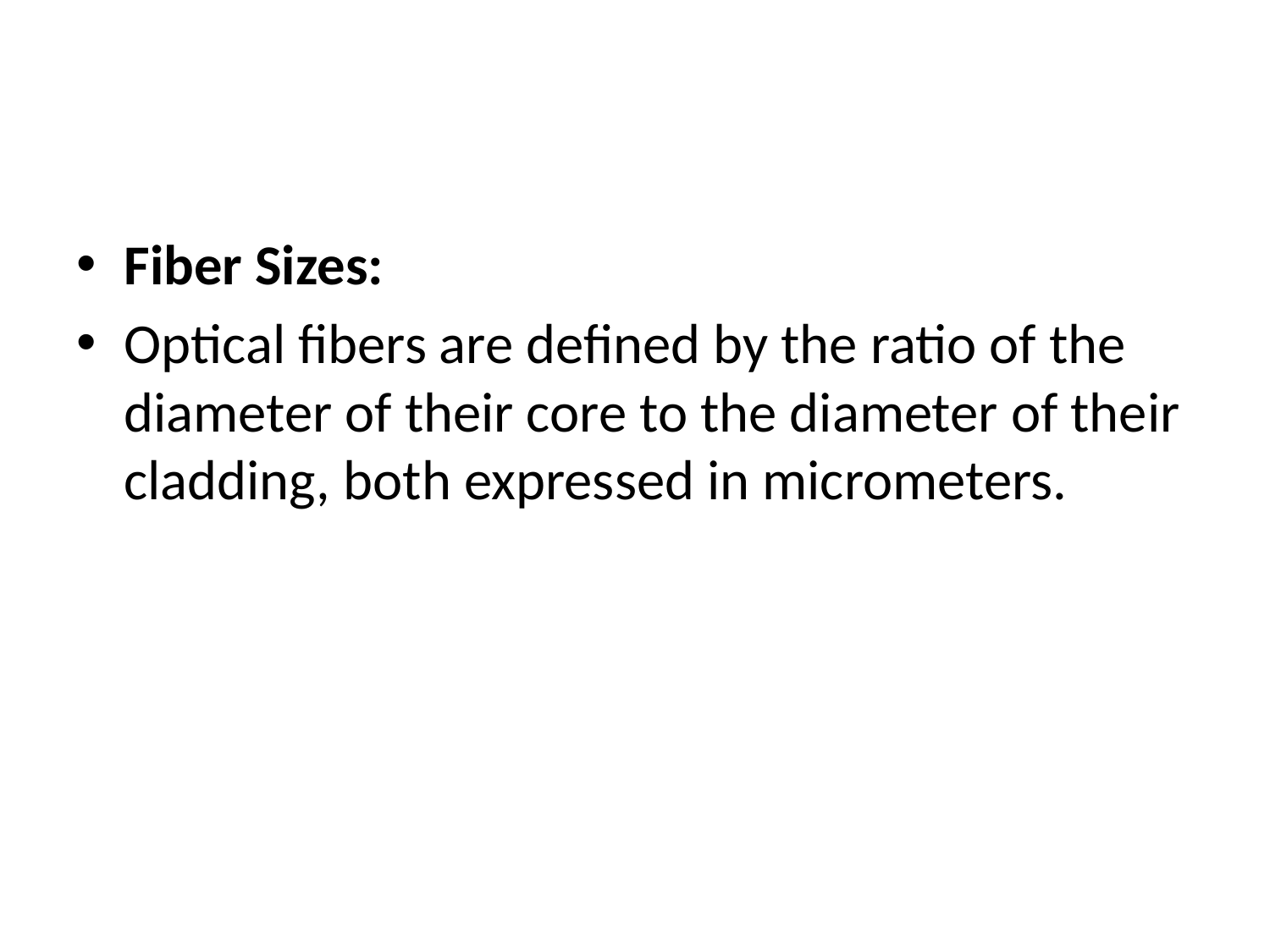

#
Fiber Sizes:
Optical fibers are defined by the ratio of the diameter of their core to the diameter of their cladding, both expressed in micrometers.